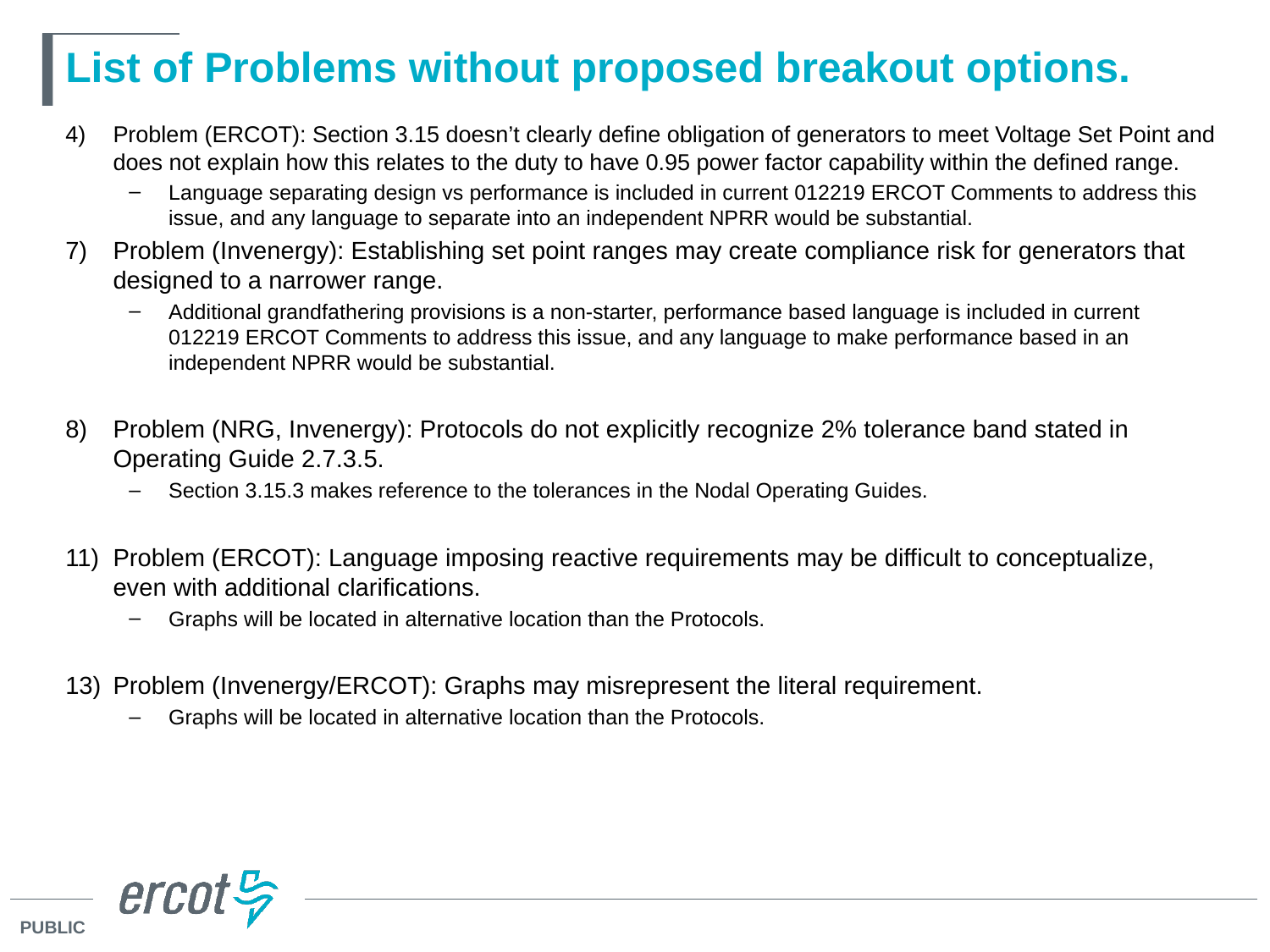

# List of Problems without proposed breakout options.
Problem (ERCOT): Section 3.15 doesn’t clearly define obligation of generators to meet Voltage Set Point and does not explain how this relates to the duty to have 0.95 power factor capability within the defined range.
Language separating design vs performance is included in current 012219 ERCOT Comments to address this issue, and any language to separate into an independent NPRR would be substantial.
Problem (Invenergy): Establishing set point ranges may create compliance risk for generators that designed to a narrower range.
Additional grandfathering provisions is a non-starter, performance based language is included in current 012219 ERCOT Comments to address this issue, and any language to make performance based in an independent NPRR would be substantial.

Problem (NRG, Invenergy): Protocols do not explicitly recognize 2% tolerance band stated in Operating Guide 2.7.3.5.
Section 3.15.3 makes reference to the tolerances in the Nodal Operating Guides.

Problem (ERCOT): Language imposing reactive requirements may be difficult to conceptualize, even with additional clarifications.
Graphs will be located in alternative location than the Protocols.

Problem (Invenergy/ERCOT): Graphs may misrepresent the literal requirement.
Graphs will be located in alternative location than the Protocols.